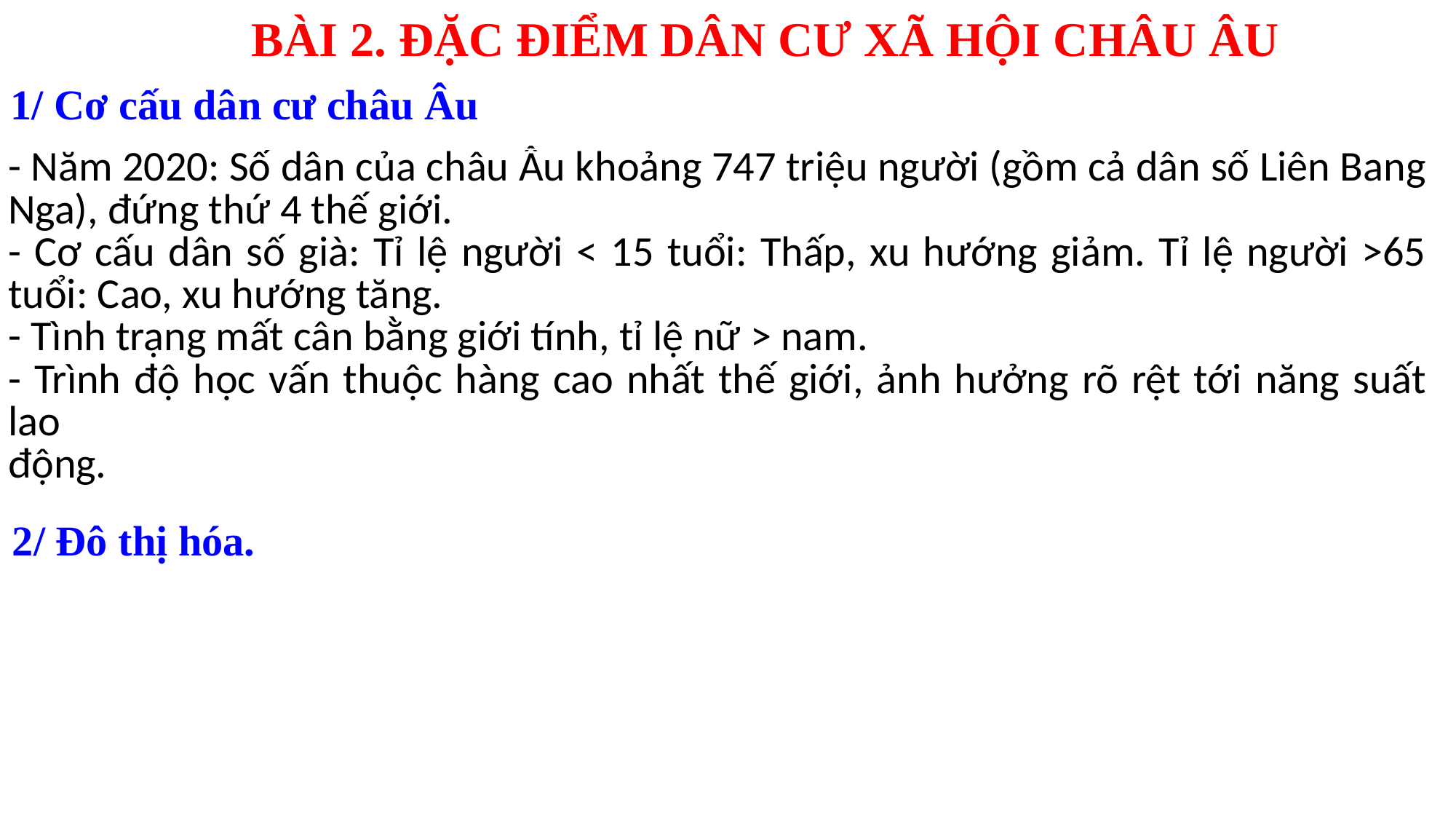

BÀI 2. ĐẶC ĐIỂM DÂN CƯ XÃ HỘI CHÂU ÂU
1/ Cơ cấu dân cư châu Âu
| - Năm 2020: Số dân của châu Âu khoảng 747 triệu người (gồm cả dân số Liên Bang Nga), đứng thứ 4 thế giới. - Cơ cấu dân số già: Tỉ lệ người < 15 tuổi: Thấp, xu hướng giảm. Tỉ lệ người >65 tuổi: Cao, xu hướng tăng. - Tình trạng mất cân bằng giới tính, tỉ lệ nữ > nam. - Trình độ học vấn thuộc hàng cao nhất thế giới, ảnh hưởng rõ rệt tới năng suất lao động. |
| --- |
2/ Đô thị hóa.